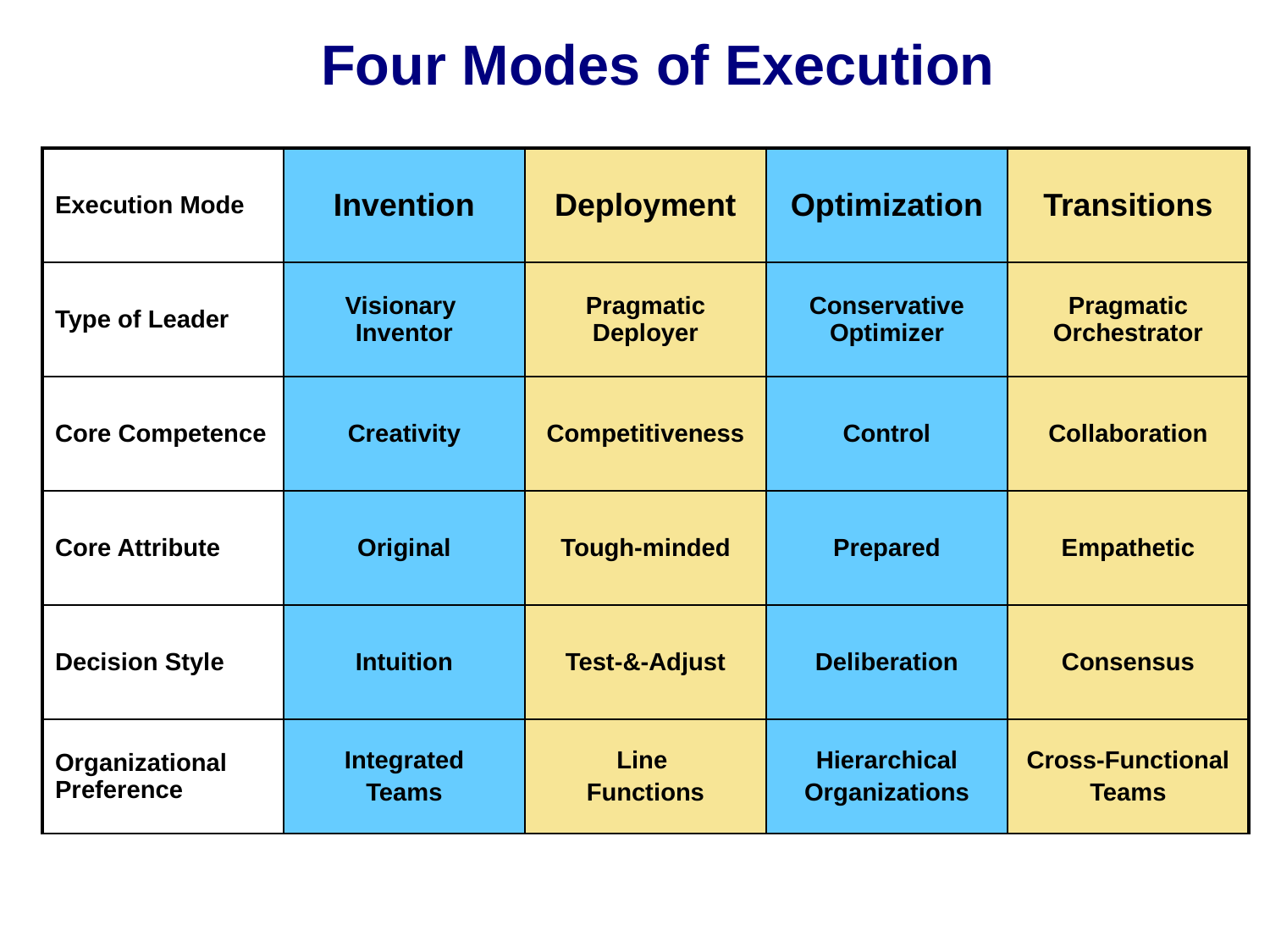

# Four Modes of Execution
| Execution Mode | Invention | Deployment | Optimization | Transitions |
| --- | --- | --- | --- | --- |
| Type of Leader | Visionary Inventor | Pragmatic Deployer | Conservative Optimizer | Pragmatic Orchestrator |
| Core Competence | Creativity | Competitiveness | Control | Collaboration |
| Core Attribute | Original | Tough-minded | Prepared | Empathetic |
| Decision Style | Intuition | Test-&-Adjust | Deliberation | Consensus |
| Organizational Preference | Integrated Teams | Line Functions | Hierarchical Organizations | Cross-Functional Teams |